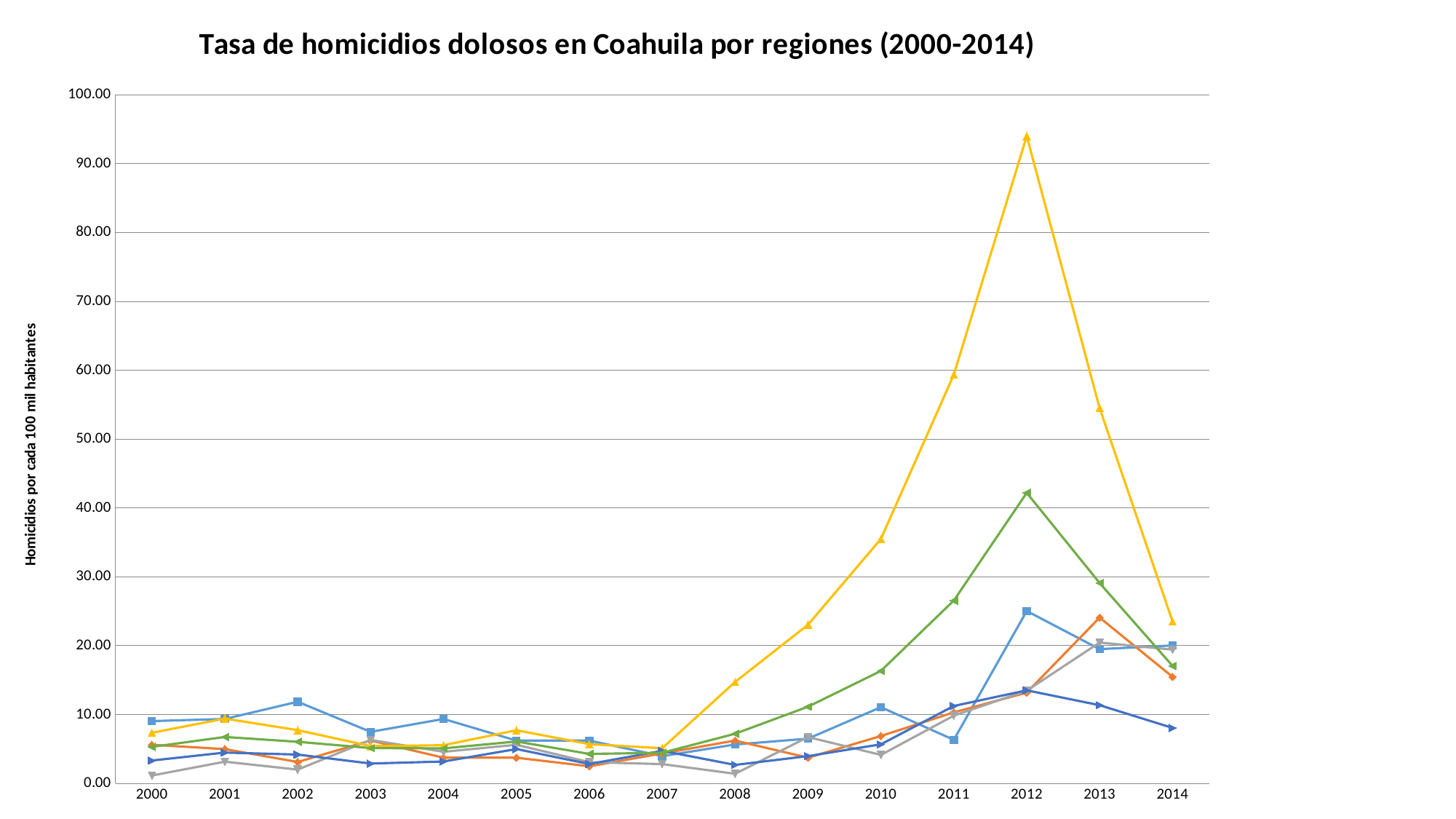

### Chart: Tasa de homicidios dolosos en Coahuila por regiones (2000-2014)

| Category | Fronteriza | Carbonífera  | Centro | La Laguna | Sureste | Estatal |
|---|---|---|---|---|---|---|
| 2000 | 9.050084415442564 | 5.6071971490517605 | 1.1479441754747468 | 7.351945363437616 | 3.3240452763871384 | 5.308802603924162 |
| 2001 | 9.362156291837136 | 4.984175243601565 | 3.1568464825555536 | 9.415649325104315 | 4.480234937739187 | 6.744790193510206 |
| 2002 | 11.858731302993705 | 3.1151095272509783 | 2.008902307080807 | 7.738889856250121 | 4.191187522401175 | 6.048553786438185 |
| 2003 | 7.489725033469709 | 6.230219054501957 | 6.313692965111107 | 5.417222899375084 | 2.8904741533801204 | 5.134743502156158 |
| 2004 | 9.362156291837136 | 3.738131432701174 | 4.591776701898987 | 5.546204396979253 | 3.179521568718133 | 5.091228726714156 |
| 2005 | 6.222124176629135 | 3.7350830122199468 | 5.610208335086524 | 7.722310467770046 | 4.9919488824434435 | 6.091696056428343 |
| 2006 | 6.222124176629135 | 2.4900553414799647 | 3.0856145842975877 | 5.702629268507111 | 2.8159711644552763 | 4.288233408143635 |
| 2007 | 3.9595335669458143 | 4.357596847589938 | 2.805104167543262 | 5.108605386370954 | 4.735951503856601 | 4.4485411991022765 |
| 2008 | 5.656476524208306 | 6.225138353699911 | 1.402552083771631 | 14.731792276976703 | 2.687972475161854 | 7.213850593138826 |
| 2009 | 6.504948002839551 | 3.7350830122199468 | 6.732250002103828 | 23.048126626882908 | 3.9679593680960705 | 11.141391471625521 |
| 2010 | 11.070460847470136 | 6.880655038359651 | 4.143961212523051 | 35.51251357355192 | 5.680456163351741 | 16.33683125872556 |
| 2011 | 6.325977627125792 | 10.320982557539478 | 9.841907879742244 | 59.367423907153665 | 11.247303203436449 | 26.560995142248682 |
| 2012 | 25.04032810737293 | 13.187922156856 | 13.467873940699914 | 94.01641131478335 | 13.519485668777143 | 42.20651282877873 |
| 2013 | 19.50509768363786 | 24.08229263425878 | 20.460808486832565 | 54.51008922384109 | 11.360912326703483 | 29.107939881916366 |
| 2014 | 20.032262485898343 | 15.481473836309215 | 19.424818183701802 | 23.53108802138091 | 8.066247751959473 | 17.06452975577347 |
Fuente: Instituto Nacional de Estadística y Geografía (INEGI), Instituto Nacional para el Federalismo y el Desarrollo Municipal (INAFED).